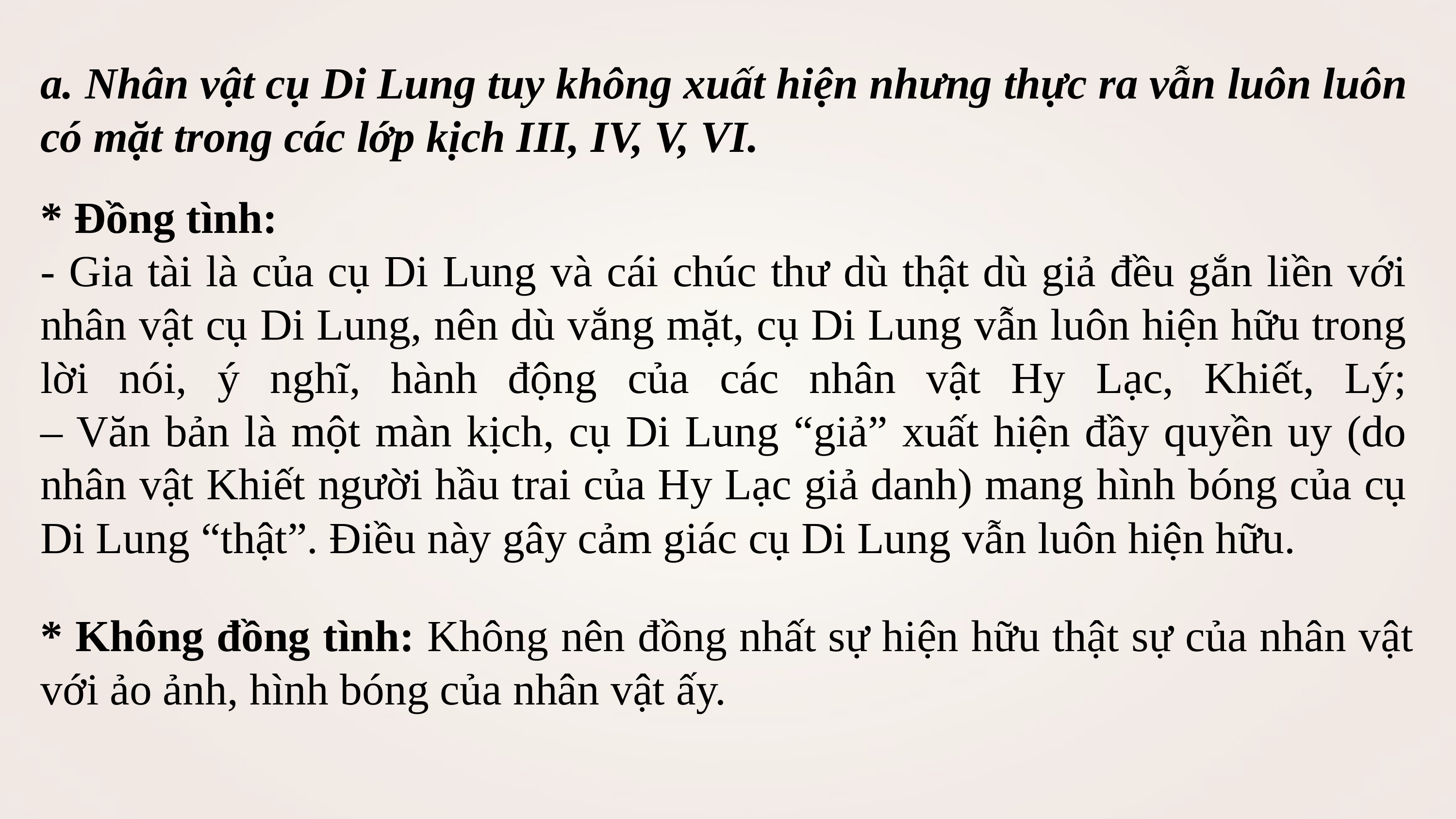

a. Nhân vật cụ Di Lung tuy không xuất hiện nhưng thực ra vẫn luôn luôn có mặt trong các lớp kịch III, IV, V, VI.
* Đồng tình:
- Gia tài là của cụ Di Lung và cái chúc thư dù thật dù giả đều gắn liền với nhân vật cụ Di Lung, nên dù vắng mặt, cụ Di Lung vẫn luôn hiện hữu trong lời nói, ý nghĩ, hành động của các nhân vật Hy Lạc, Khiết, Lý;
– Văn bản là một màn kịch, cụ Di Lung “giả” xuất hiện đầy quyền uy (do nhân vật Khiết người hầu trai của Hy Lạc giả danh) mang hình bóng của cụ Di Lung “thật”. Điều này gây cảm giác cụ Di Lung vẫn luôn hiện hữu.
* Không đồng tình: Không nên đồng nhất sự hiện hữu thật sự của nhân vật với ảo ảnh, hình bóng của nhân vật ấy.